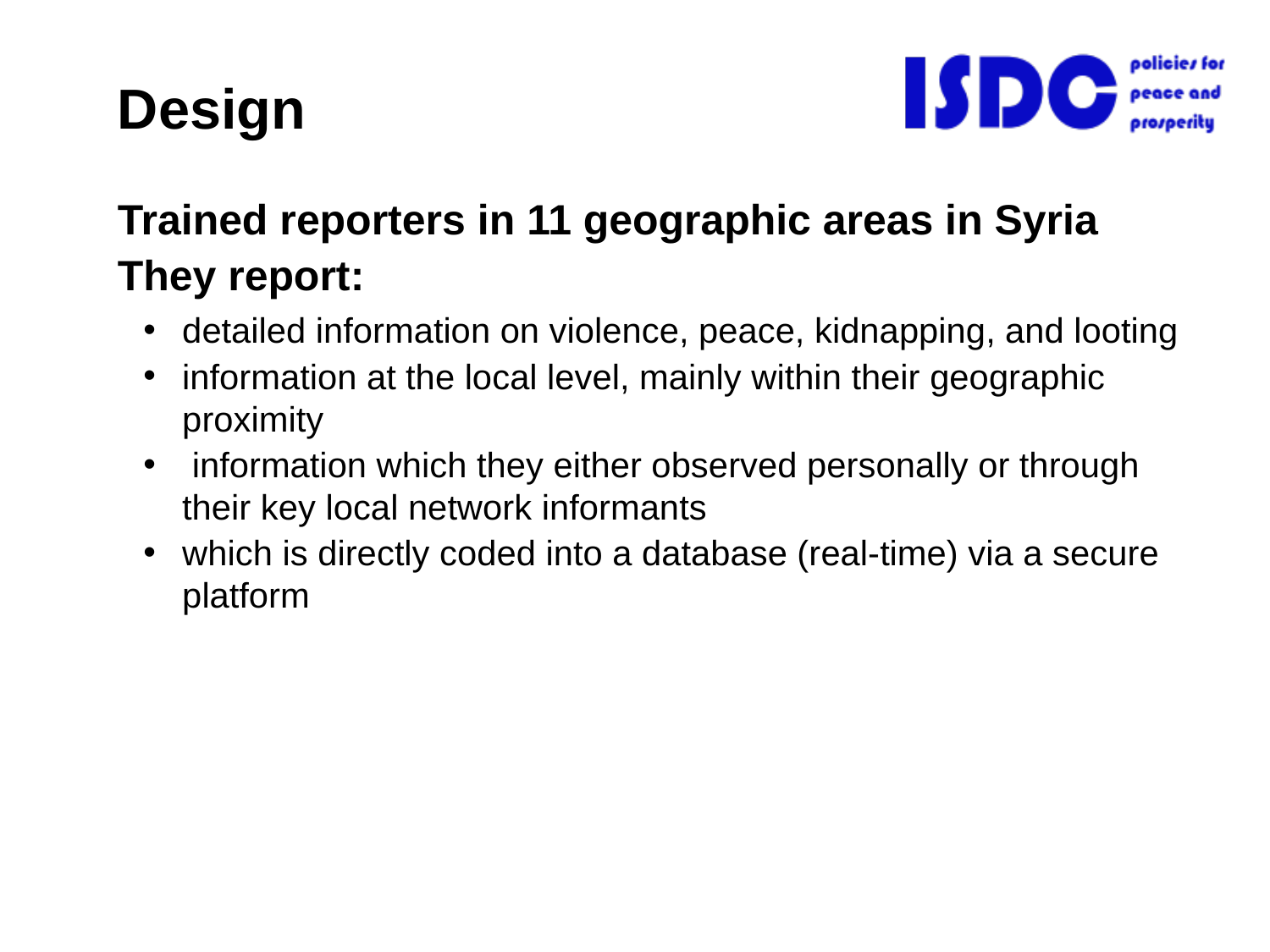

# Design
Trained reporters in 11 geographic areas in Syria
They report:
detailed information on violence, peace, kidnapping, and looting
information at the local level, mainly within their geographic proximity
 information which they either observed personally or through their key local network informants
which is directly coded into a database (real-time) via a secure platform